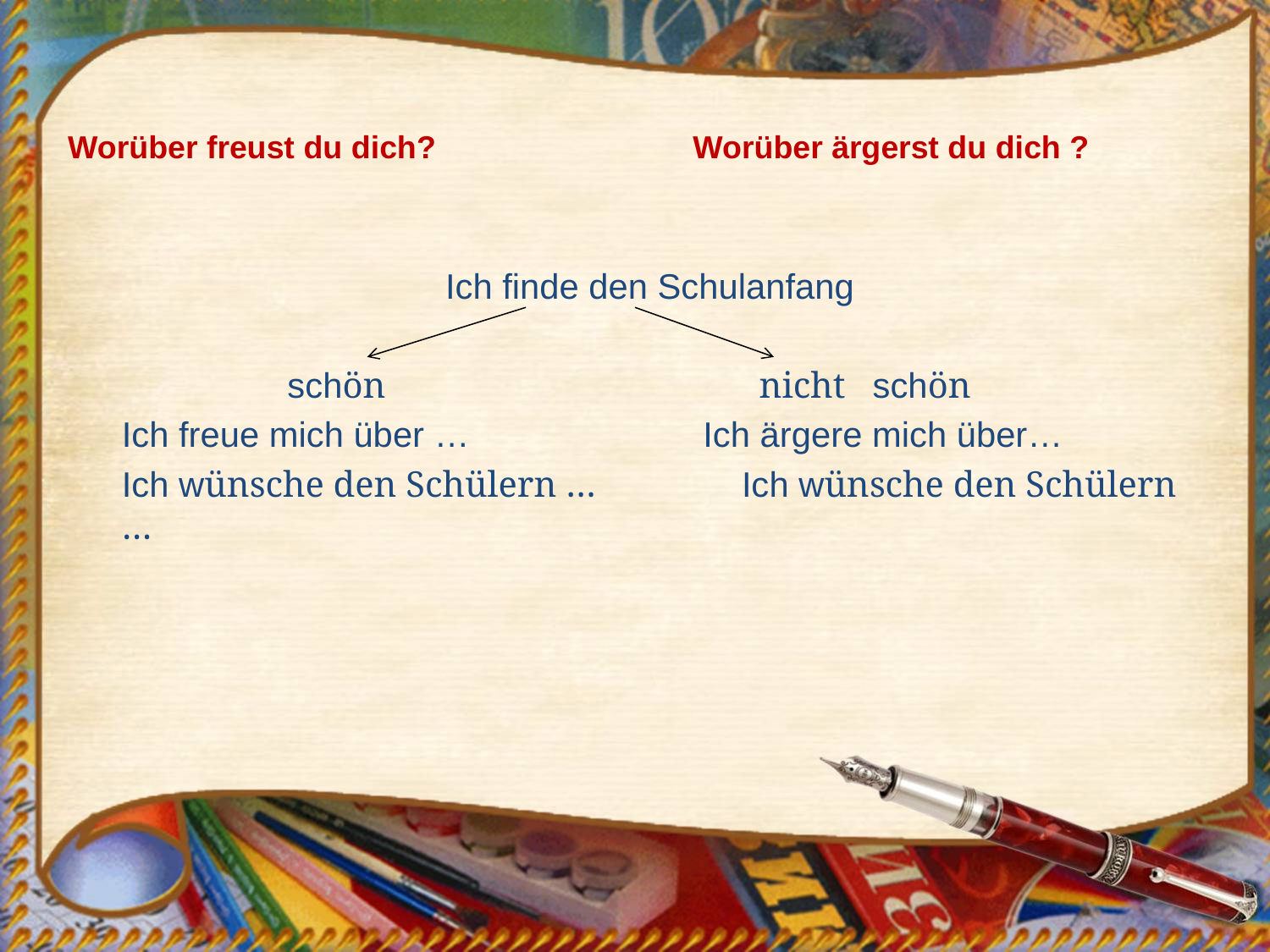

# Worüber freust du dich?                             Worüber ärgerst du dich ?
Ich finde den Schulanfang

                 schön                                         nicht   schön
Ich freue mich über …                        Ich ärgere mich über…
Ich wünsche den Schülern …                Ich wünsche den Schülern …